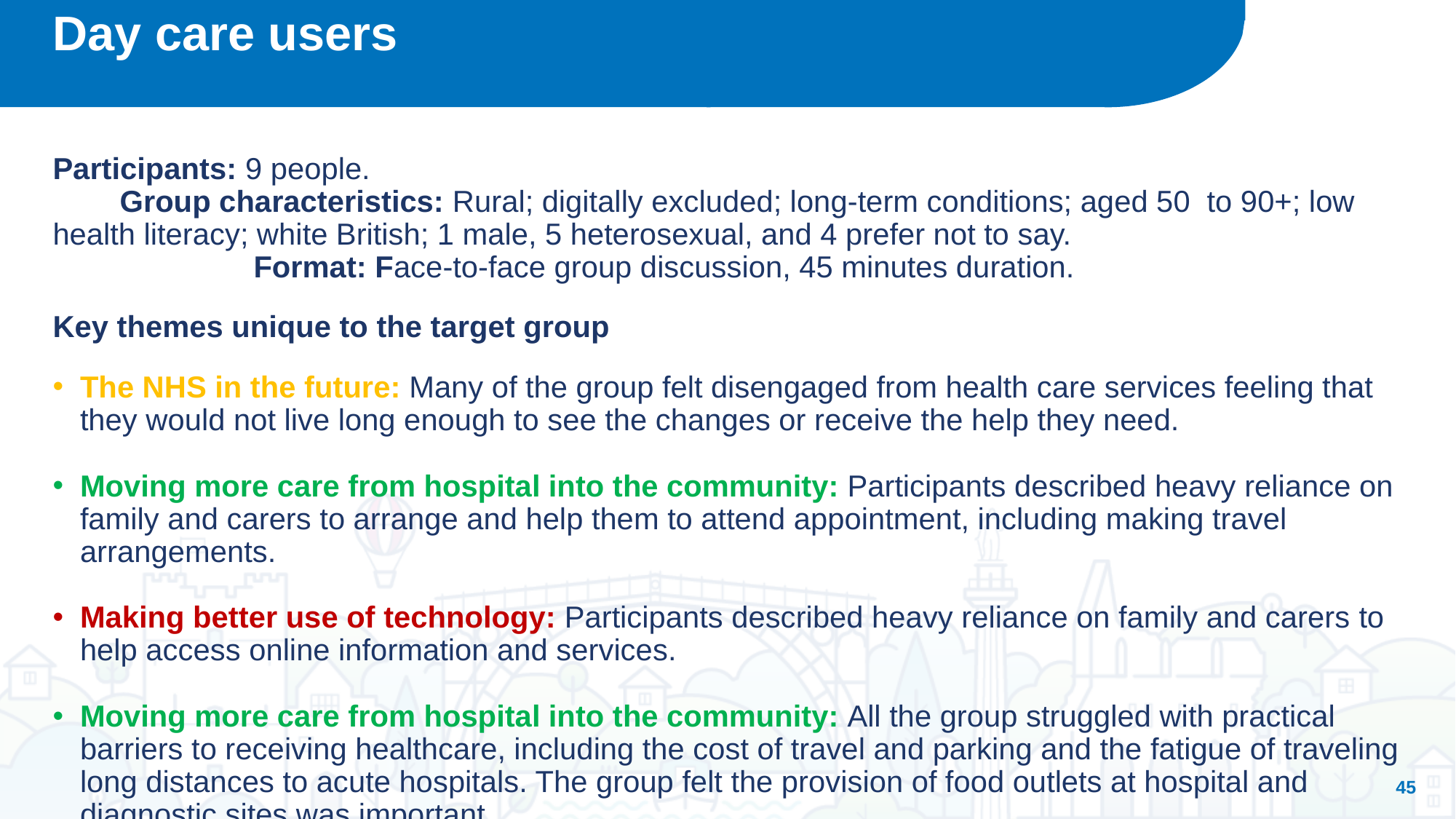

Day care users
Participants: 9 people.                                                                                                                                    Group characteristics: Rural; digitally excluded; long-term conditions; aged 50  to 90+; low health literacy; white British; 1 male, 5 heterosexual, and 4 prefer not to say.                                                                 Format: Face-to-face group discussion, 45 minutes duration.
Key themes unique to the target group
The NHS in the future: Many of the group felt disengaged from health care services feeling that they would not live long enough to see the changes or receive the help they need.
Moving more care from hospital into the community: Participants described heavy reliance on family and carers to arrange and help them to attend appointment, including making travel arrangements.
Making better use of technology: Participants described heavy reliance on family and carers to help access online information and services.
Moving more care from hospital into the community: All the group struggled with practical barriers to receiving healthcare, including the cost of travel and parking and the fatigue of traveling long distances to acute hospitals. The group felt the provision of food outlets at hospital and diagnostic sites was important.

45